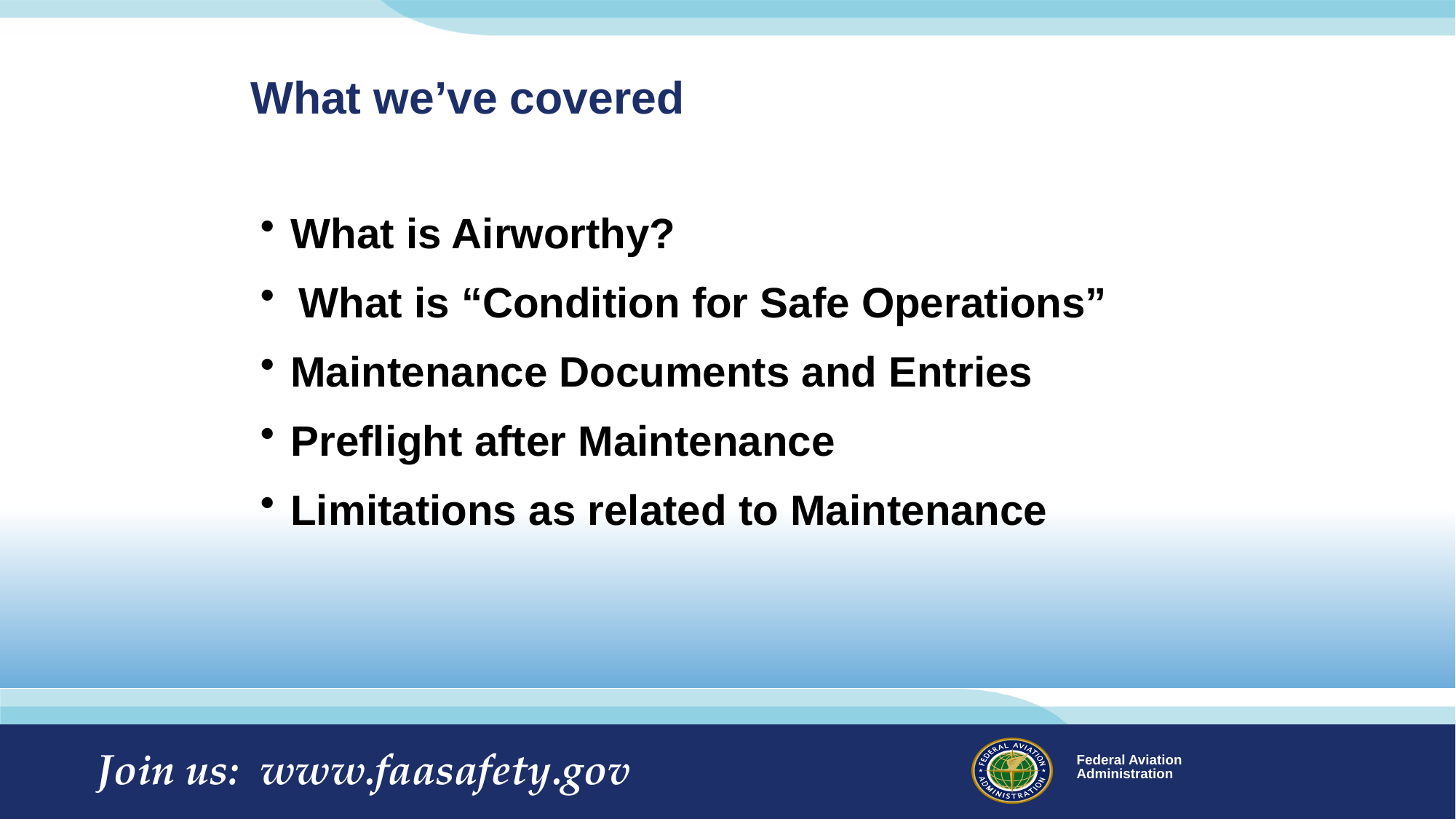

# What we’ve covered
What is Airworthy?
  What is “Condition for Safe Operations”
Maintenance Documents and Entries
Preflight after Maintenance
Limitations as related to Maintenance